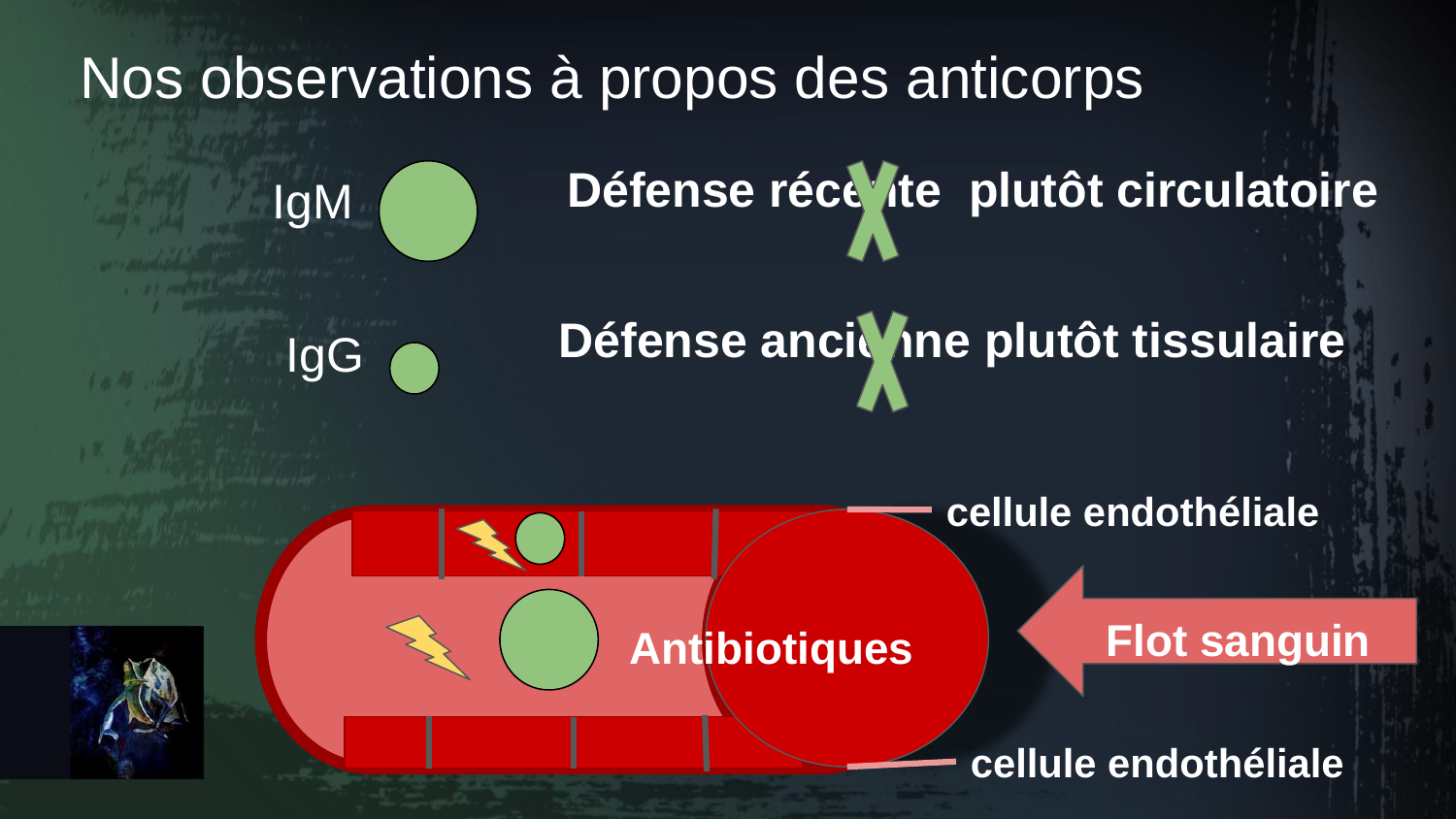

Nos observations à propos des anticorps

Défense récente  plutôt circulatoire
IgM

     IgG

Défense ancienne plutôt tissulaire

cellule endothéliale

Flot sanguin

Antibiotiques

cellule endothéliale